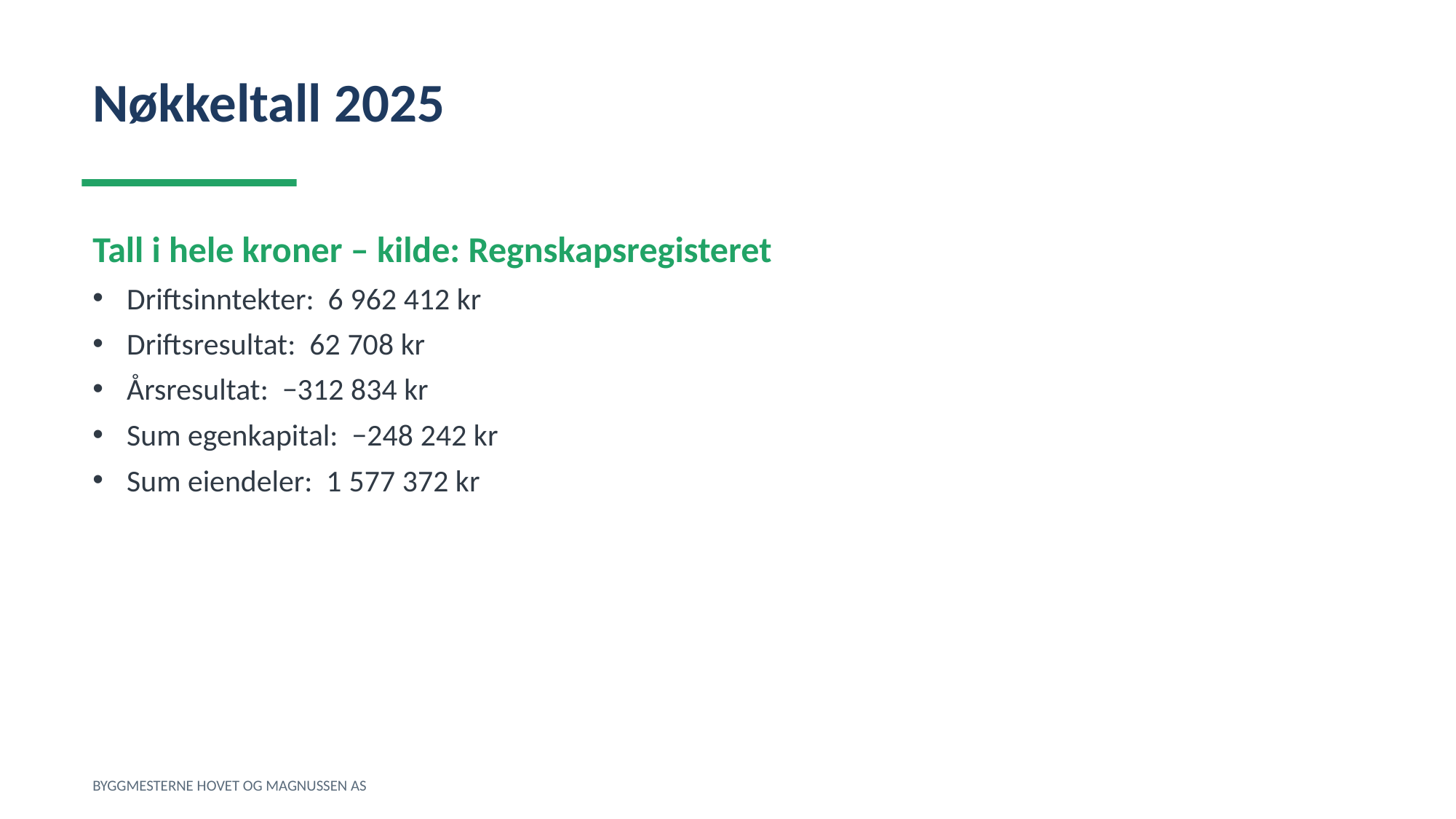

Nøkkeltall 2025

Tall i hele kroner – kilde: Regnskapsregisteret
Driftsinntekter:  6 962 412 kr
Driftsresultat:  62 708 kr
Årsresultat:  −312 834 kr
Sum egenkapital:  −248 242 kr
Sum eiendeler:  1 577 372 kr
BYGGMESTERNE HOVET OG MAGNUSSEN AS